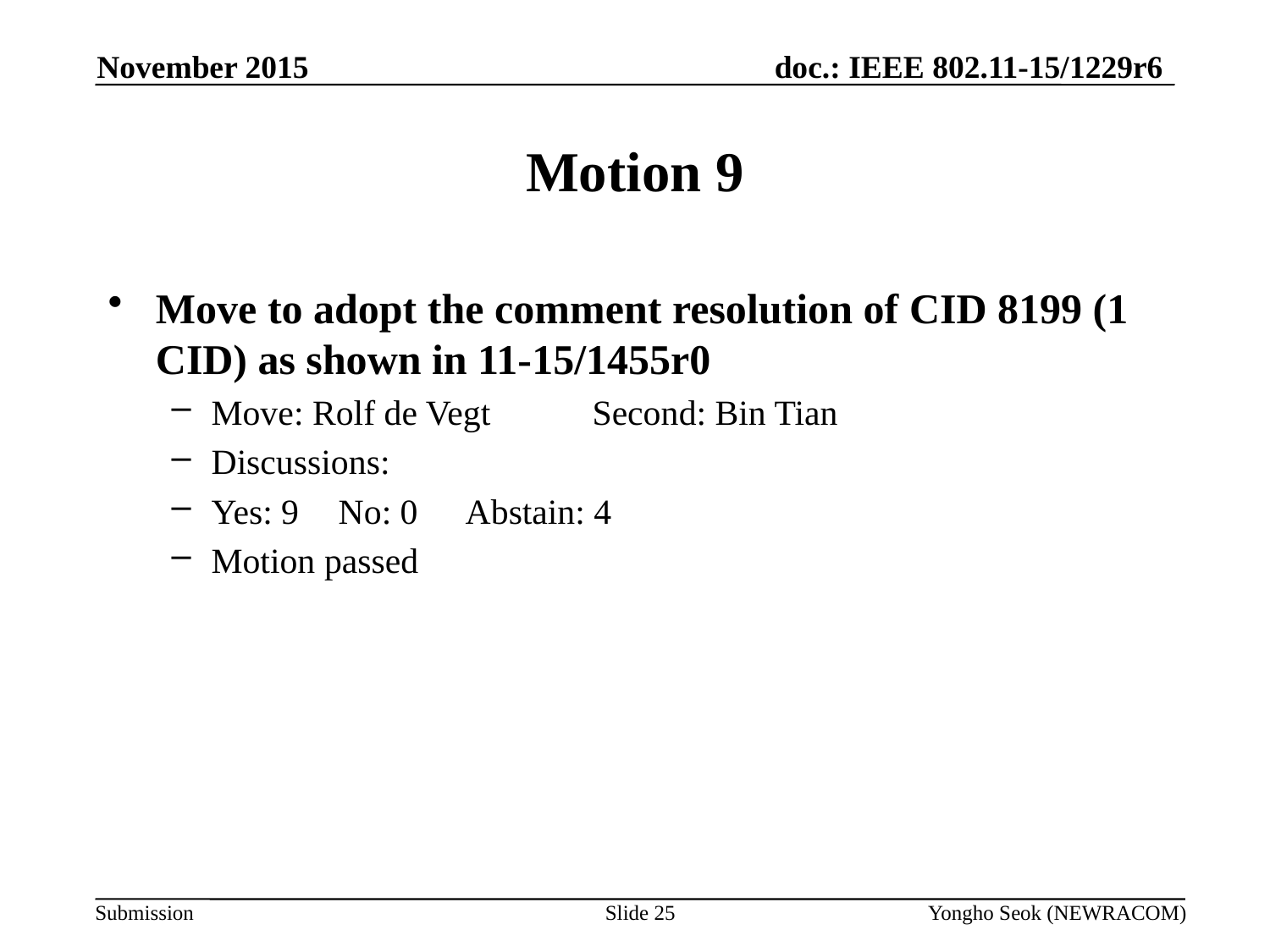

November 2015
# Motion 9
Move to adopt the comment resolution of CID 8199 (1 CID) as shown in 11-15/1455r0
Move: Rolf de Vegt 	Second: Bin Tian
Discussions:
Yes: 9 	No: 0 	Abstain: 4
Motion passed

Slide 25
Yongho Seok (NEWRACOM)